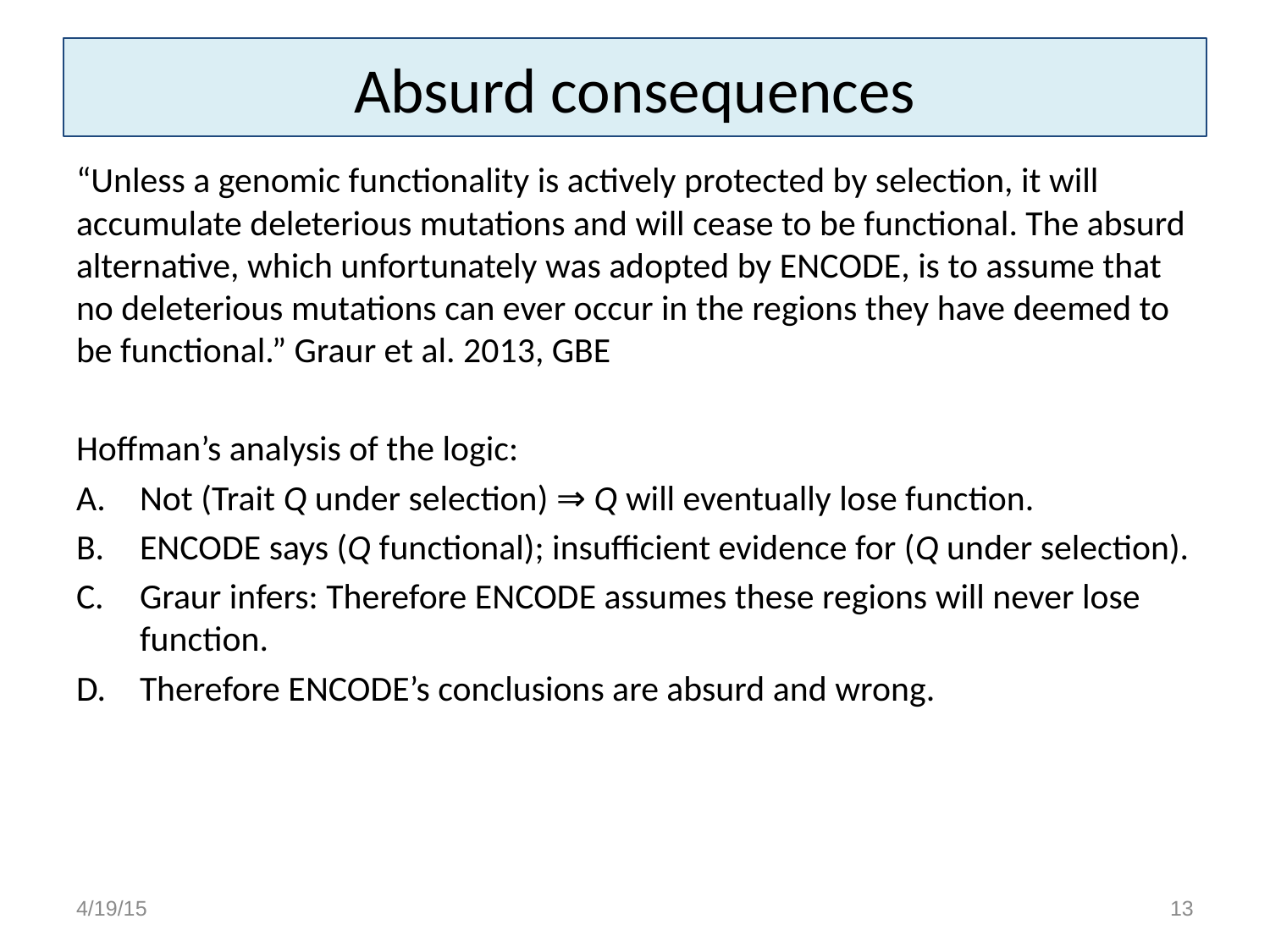

# Absurd consequences
“Unless a genomic functionality is actively protected by selection, it will accumulate deleterious mutations and will cease to be functional. The absurd alternative, which unfortunately was adopted by ENCODE, is to assume that no deleterious mutations can ever occur in the regions they have deemed to be functional.” Graur et al. 2013, GBE

Hoffman’s analysis of the logic:
Not (Trait Q under selection) ⇒ Q will eventually lose function.
ENCODE says (Q functional); insufficient evidence for (Q under selection).
Graur infers: Therefore ENCODE assumes these regions will never lose function.
Therefore ENCODE’s conclusions are absurd and wrong.
4/19/15
13